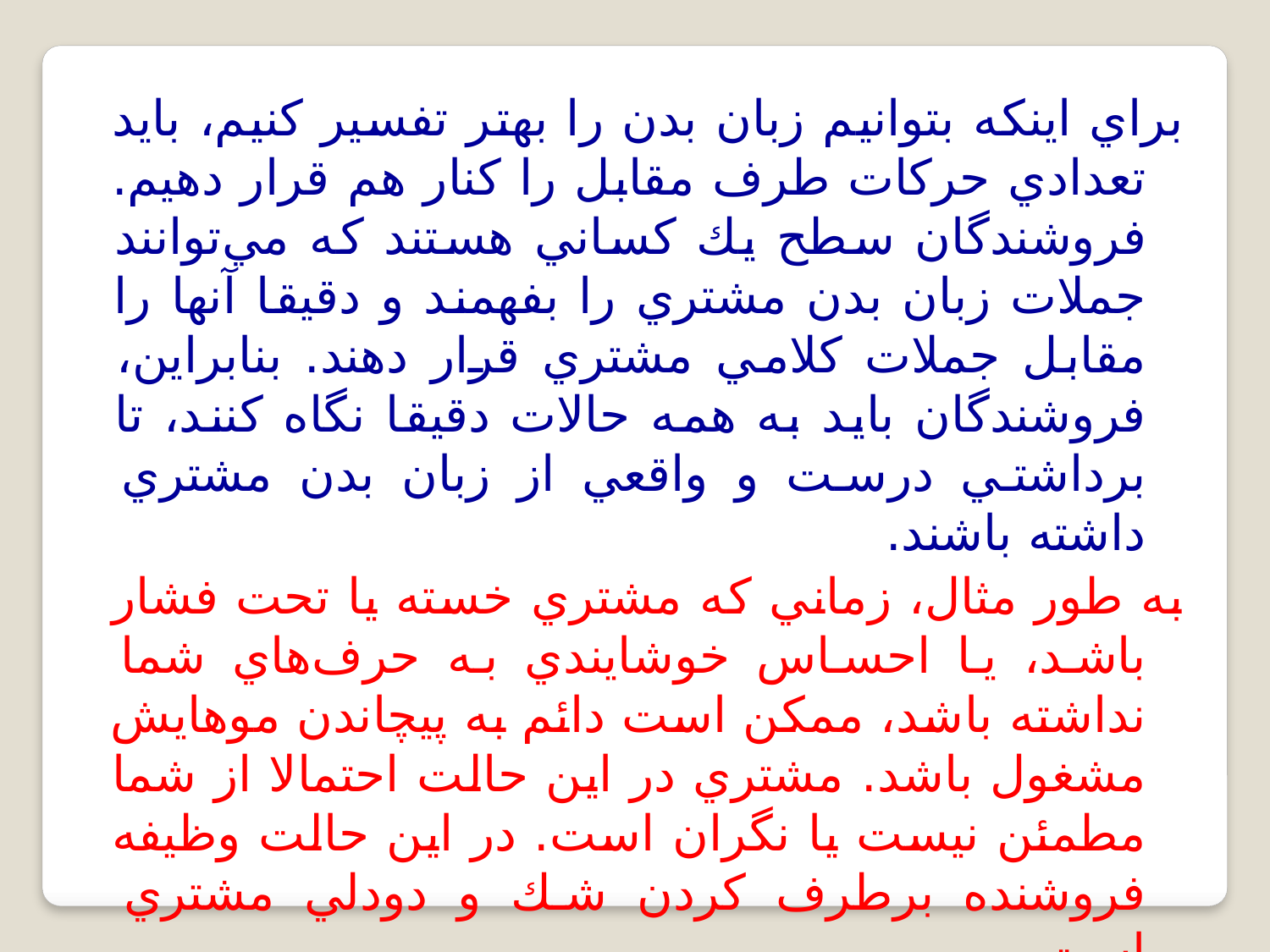

براي اينكه بتوانيم زبان بدن را بهتر تفسير كنيم، بايد تعدادي حركات طرف مقابل را كنار هم قرار دهيم. فروشندگان سطح يك كساني هستند كه مي‌توانند جملات زبان بدن مشتري را بفهمند و دقيقا آنها را مقابل جملات كلامي مشتري قرار دهند. بنابراين، فروشندگان بايد به همه حالات دقيقا نگاه كنند، تا برداشتي درست و واقعي از زبان بدن مشتري داشته باشند.
به طور مثال، زماني كه مشتري خسته يا تحت فشار باشد، يا احساس خوشايندي به حرف‌هاي شما نداشته باشد، ممكن است دائم به پيچاندن موهايش مشغول باشد. مشتري در اين حالت احتمالا از شما مطمئن نيست يا نگران است. در اين حالت وظيفه فروشنده برطرف كردن شك و دودلي مشتري است.